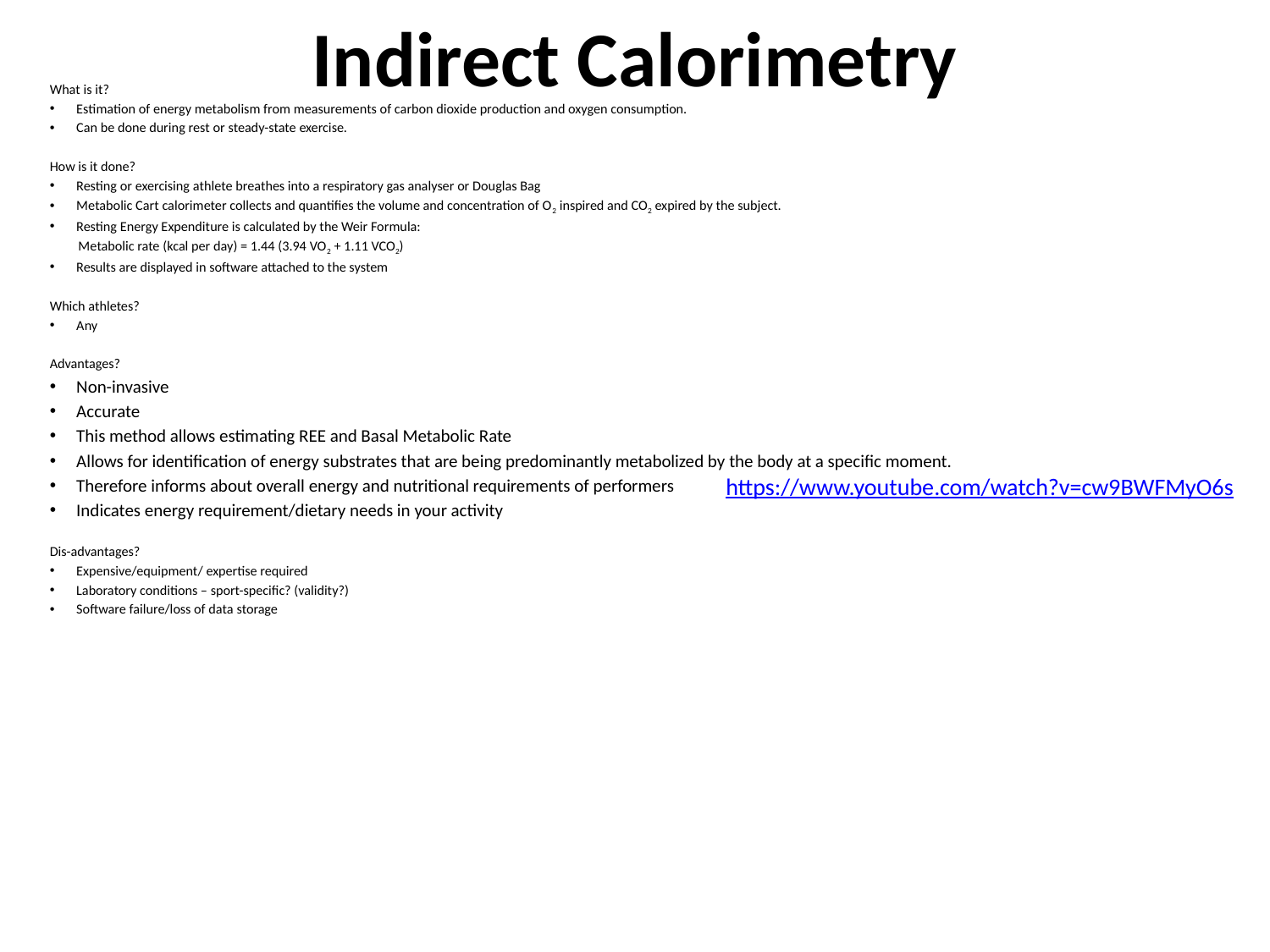

# Indirect Calorimetry
What is it?
Estimation of energy metabolism from measurements of carbon dioxide production and oxygen consumption.
Can be done during rest or steady-state exercise.

How is it done?
Resting or exercising athlete breathes into a respiratory gas analyser or Douglas Bag
Metabolic Cart calorimeter collects and quantifies the volume and concentration of O2 inspired and CO2 expired by the subject.
Resting Energy Expenditure is calculated by the Weir Formula:
         Metabolic rate (kcal per day) = 1.44 (3.94 VO2 + 1.11 VCO2)
Results are displayed in software attached to the system

Which athletes?
Any

Advantages?
Non-invasive
Accurate
This method allows estimating REE and Basal Metabolic Rate
Allows for identification of energy substrates that are being predominantly metabolized by the body at a specific moment.
Therefore informs about overall energy and nutritional requirements of performers
Indicates energy requirement/dietary needs in your activity

Dis-advantages?
Expensive/equipment/ expertise required
Laboratory conditions – sport-specific? (validity?)
Software failure/loss of data storage

https://www.youtube.com/watch?v=cw9BWFMyO6s